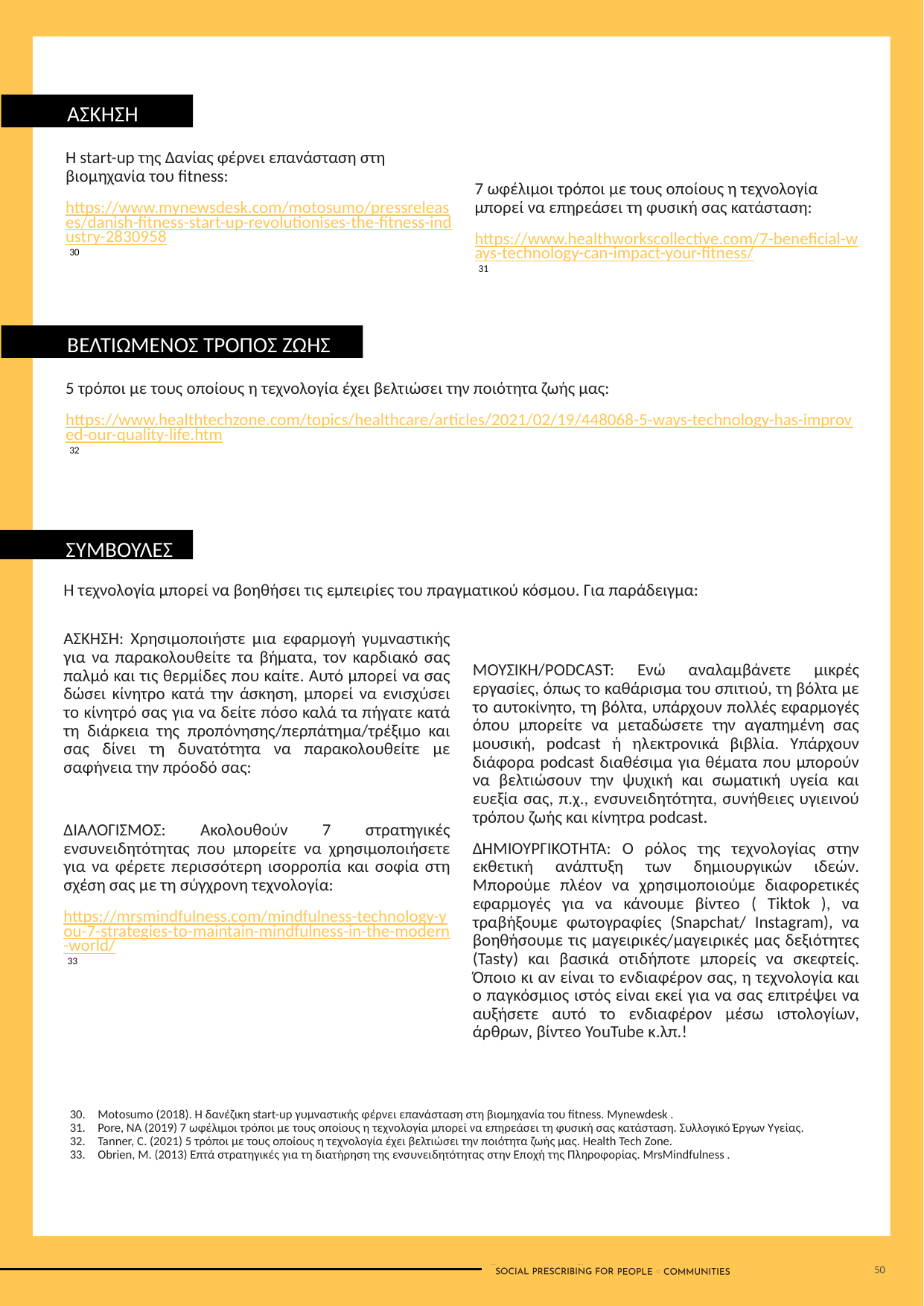

ΑΣΚΗΣΗ
Η start-up της Δανίας φέρνει επανάσταση στη βιομηχανία του fitness:
https://www.mynewsdesk.com/motosumo/pressreleases/danish-fitness-start-up-revolutionises-the-fitness-industry-2830958 30

7 ωφέλιμοι τρόποι με τους οποίους η τεχνολογία μπορεί να επηρεάσει τη φυσική σας κατάσταση:
https://www.healthworkscollective.com/7-beneficial-ways-technology-can-impact-your-fitness/ 31

ΒΕΛΤΙΩΜΕΝΟΣ ΤΡΟΠΟΣ ΖΩΗΣ
5 τρόποι με τους οποίους η τεχνολογία έχει βελτιώσει την ποιότητα ζωής μας:
https://www.healthtechzone.com/topics/healthcare/articles/2021/02/19/448068-5-ways-technology-has-improved-our-quality-life.htm 32

ΣΥΜΒΟΥΛΕΣ
Η τεχνολογία μπορεί να βοηθήσει τις εμπειρίες του πραγματικού κόσμου. Για παράδειγμα:
ΑΣΚΗΣΗ: Χρησιμοποιήστε μια εφαρμογή γυμναστικής για να παρακολουθείτε τα βήματα, τον καρδιακό σας παλμό και τις θερμίδες που καίτε. Αυτό μπορεί να σας δώσει κίνητρο κατά την άσκηση, μπορεί να ενισχύσει το κίνητρό σας για να δείτε πόσο καλά τα πήγατε κατά τη διάρκεια της προπόνησης/περπάτημα/τρέξιμο και σας δίνει τη δυνατότητα να παρακολουθείτε με σαφήνεια την πρόοδό σας:

ΔΙΑΛΟΓΙΣΜΟΣ: Ακολουθούν 7 στρατηγικές ενσυνειδητότητας που μπορείτε να χρησιμοποιήσετε για να φέρετε περισσότερη ισορροπία και σοφία στη σχέση σας με τη σύγχρονη τεχνολογία:
https://mrsmindfulness.com/mindfulness-technology-you-7-strategies-to-maintain-mindfulness-in-the-modern-world/ 33

ΜΟΥΣΙΚΗ/PODCAST: Ενώ αναλαμβάνετε μικρές εργασίες, όπως το καθάρισμα του σπιτιού, τη βόλτα με το αυτοκίνητο, τη βόλτα, υπάρχουν πολλές εφαρμογές όπου μπορείτε να μεταδώσετε την αγαπημένη σας μουσική, podcast ή ηλεκτρονικά βιβλία. Υπάρχουν διάφορα podcast διαθέσιμα για θέματα που μπορούν να βελτιώσουν την ψυχική και σωματική υγεία και ευεξία σας, π.χ., ενσυνειδητότητα, συνήθειες υγιεινού τρόπου ζωής και κίνητρα podcast.
ΔΗΜΙΟΥΡΓΙΚΟΤΗΤΑ: Ο ρόλος της τεχνολογίας στην εκθετική ανάπτυξη των δημιουργικών ιδεών. Μπορούμε πλέον να χρησιμοποιούμε διαφορετικές εφαρμογές για να κάνουμε βίντεο ( Tiktok ), να τραβήξουμε φωτογραφίες (Snapchat/ Instagram), να βοηθήσουμε τις μαγειρικές/μαγειρικές μας δεξιότητες (Tasty) και βασικά οτιδήποτε μπορείς να σκεφτείς. Όποιο κι αν είναι το ενδιαφέρον σας, η τεχνολογία και ο παγκόσμιος ιστός είναι εκεί για να σας επιτρέψει να αυξήσετε αυτό το ενδιαφέρον μέσω ιστολογίων, άρθρων, βίντεο YouTube κ.λπ.!
Motosumo (2018). Η δανέζικη start-up γυμναστικής φέρνει επανάσταση στη βιομηχανία του fitness. Mynewdesk .
Pore, NA (2019) 7 ωφέλιμοι τρόποι με τους οποίους η τεχνολογία μπορεί να επηρεάσει τη φυσική σας κατάσταση. Συλλογικό Έργων Υγείας.
Tanner, C. (2021) 5 τρόποι με τους οποίους η τεχνολογία έχει βελτιώσει την ποιότητα ζωής μας. Health Tech Zone.
Obrien, M. (2013) Επτά στρατηγικές για τη διατήρηση της ενσυνειδητότητας στην Εποχή της Πληροφορίας. MrsMindfulness .
50